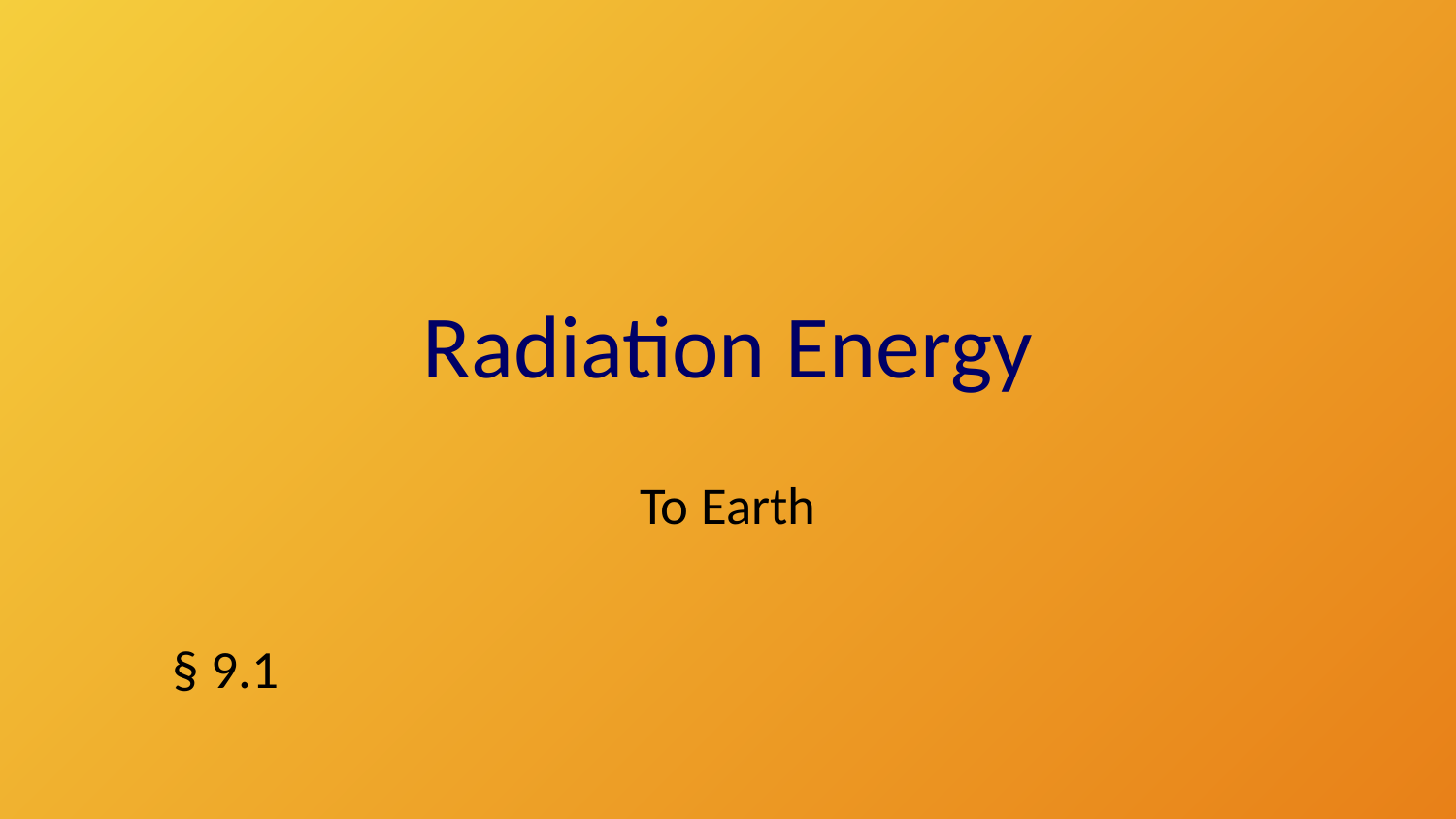

# Radiation Energy
To Earth
§ 9.1